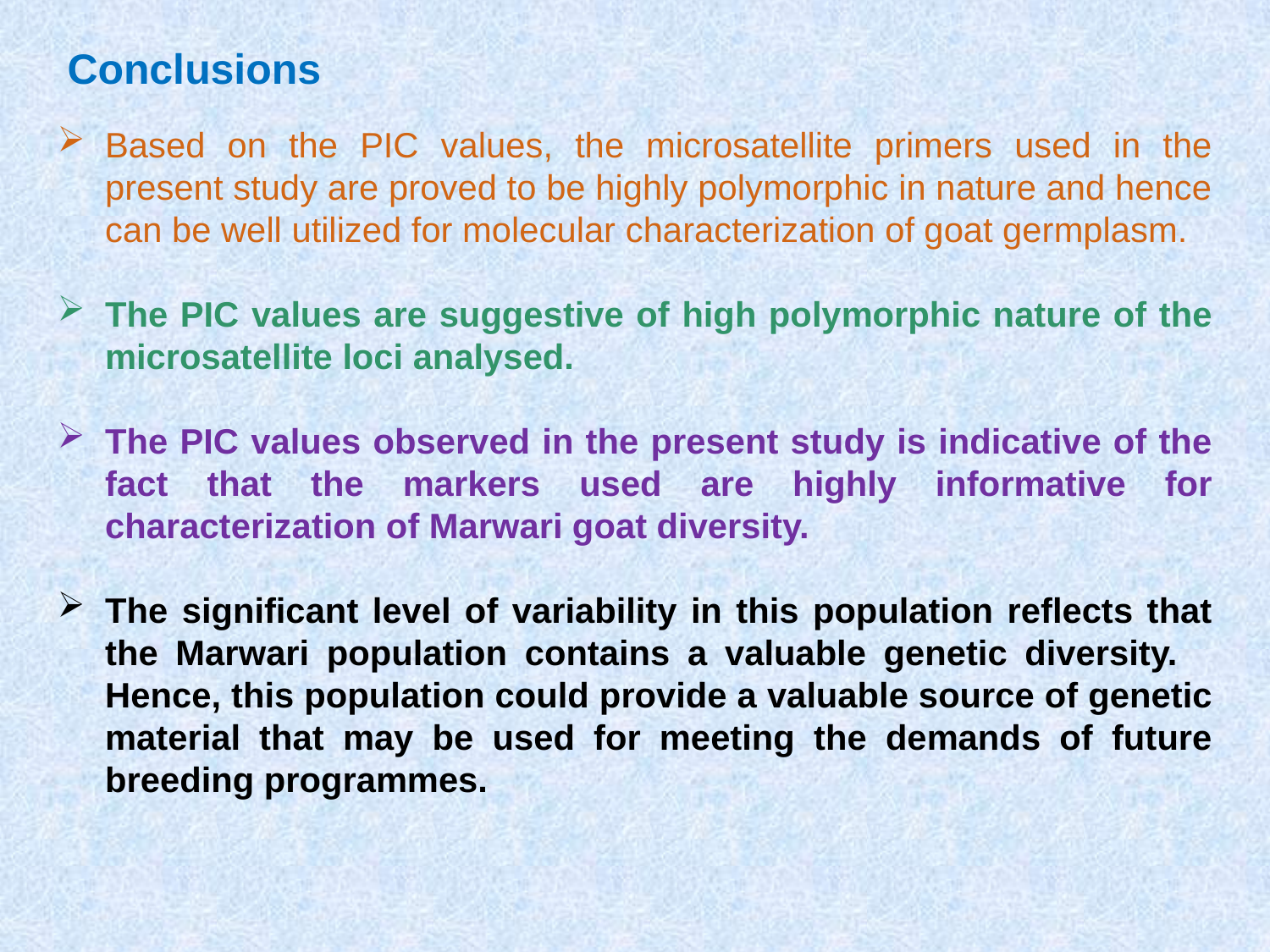

Conclusions
Based on the PIC values, the microsatellite primers used in the present study are proved to be highly polymorphic in nature and hence can be well utilized for molecular characterization of goat germplasm.

The PIC values are suggestive of high polymorphic nature of the microsatellite loci analysed.

The PIC values observed in the present study is indicative of the fact that the markers used are highly informative for characterization of Marwari goat diversity.

The significant level of variability in this population reflects that the Marwari population contains a valuable genetic diversity.   Hence, this population could provide a valuable source of genetic material that may be used for meeting the demands of future breeding programmes.